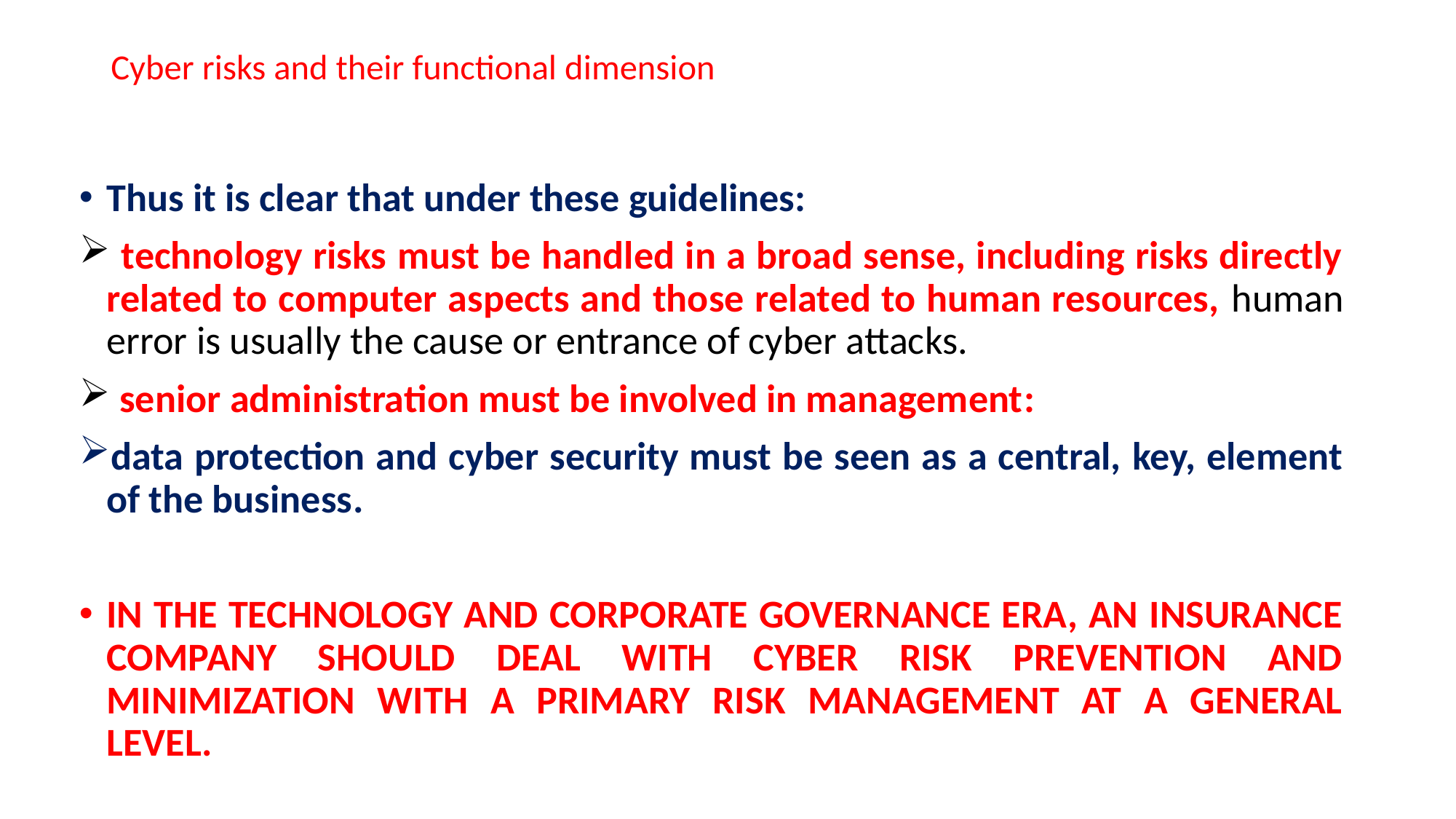

# Cyber risks and their functional dimension

Thus it is clear that under these guidelines:
 technology risks must be handled in a broad sense, including risks directly related to computer aspects and those related to human resources, human error is usually the cause or entrance of cyber attacks.
 senior administration must be involved in management:
data protection and cyber security must be seen as a central, key, element of the business.

IN THE TECHNOLOGY AND CORPORATE GOVERNANCE ERA, AN INSURANCE COMPANY SHOULD DEAL WITH CYBER RISK PREVENTION AND MINIMIZATION WITH A PRIMARY RISK MANAGEMENT AT A GENERAL LEVEL.